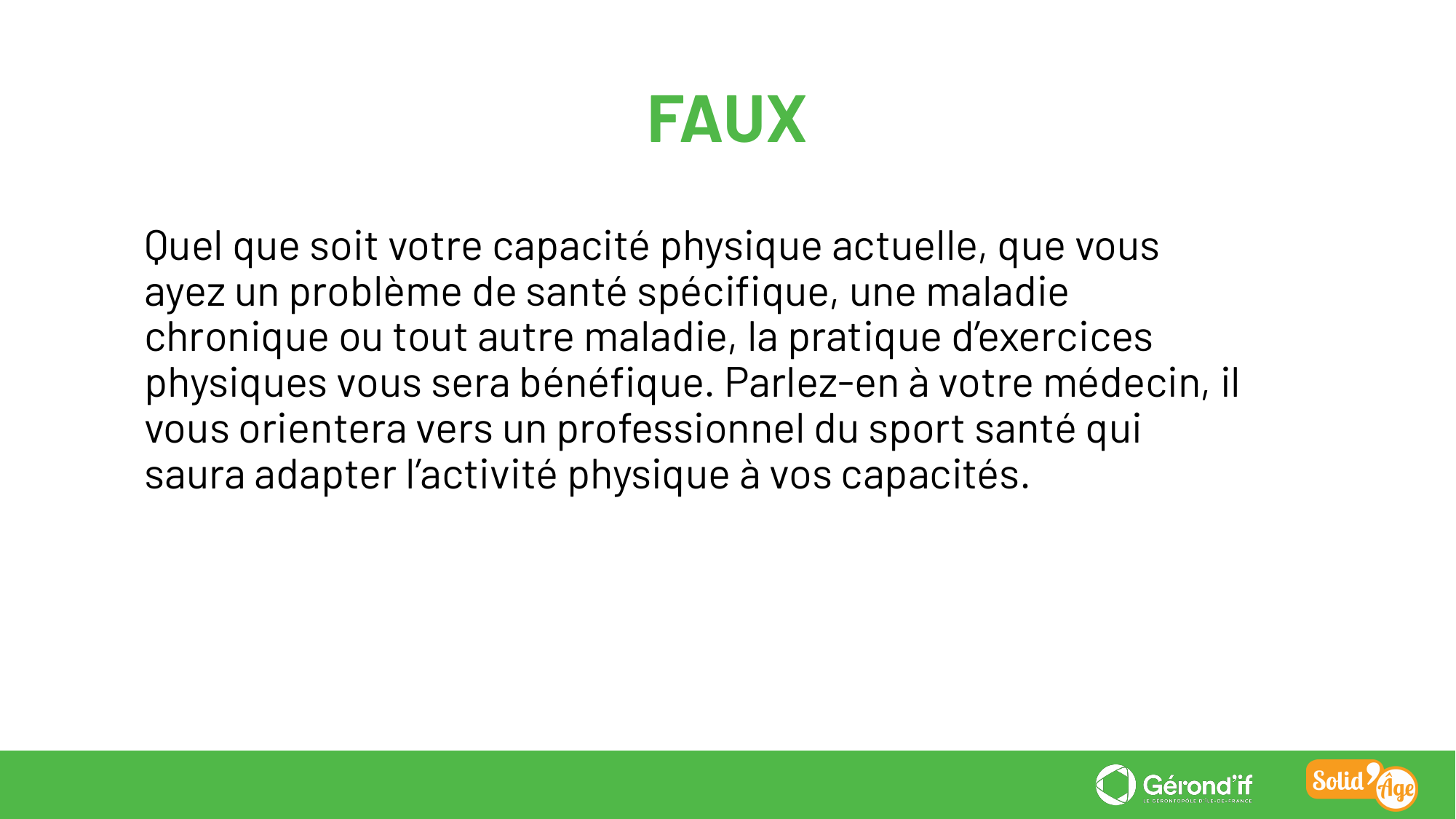

FAUX
Quel que soit votre capacité physique actuelle, que vous ayez un problème de santé spécifique, une maladie chronique ou tout autre maladie, la pratique d’exercices physiques vous sera bénéfique. Parlez-en à votre médecin, il vous orientera vers un professionnel du sport santé qui saura adapter l’activité physique à vos capacités.